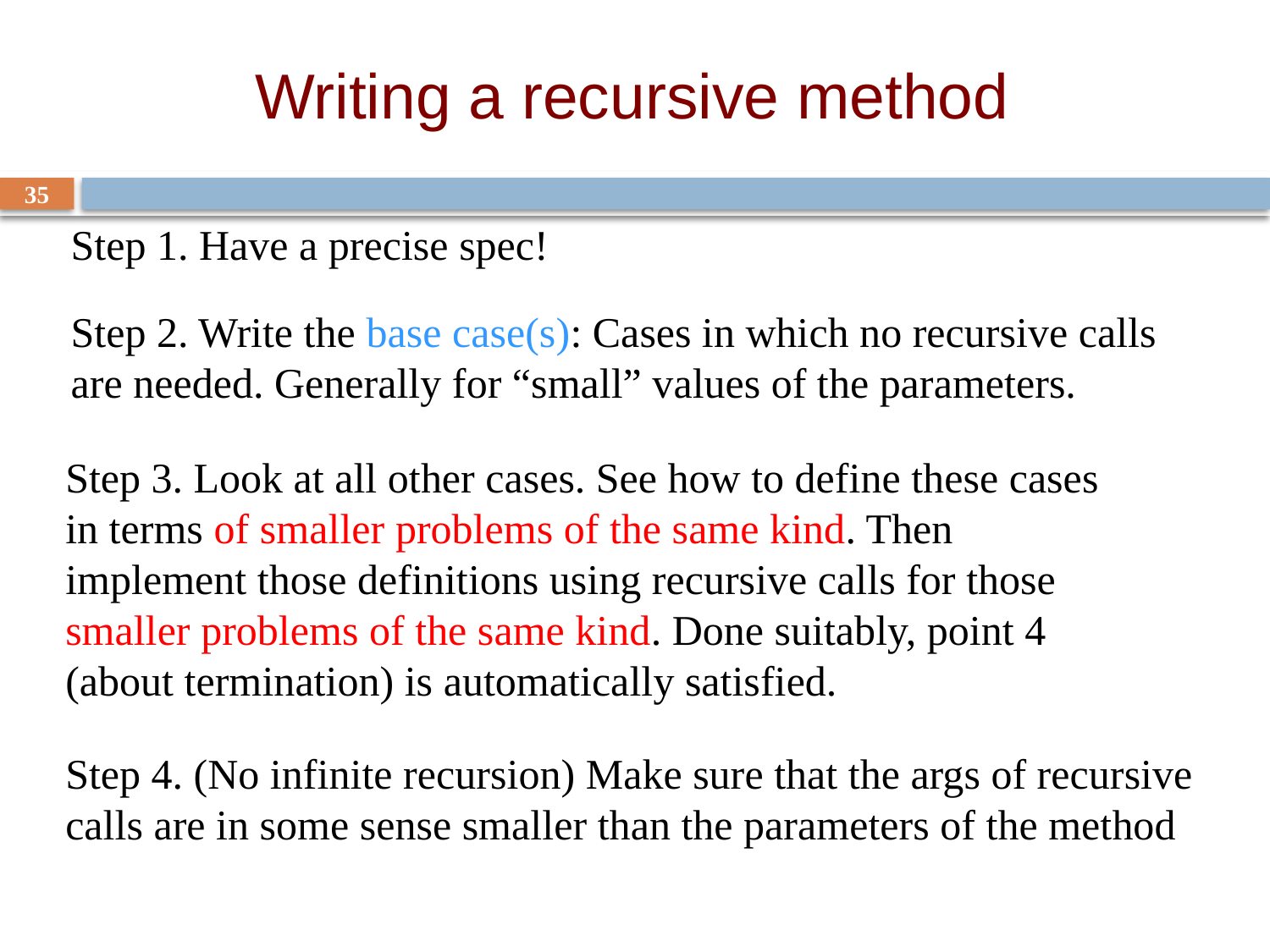

# Writing a recursive method
35
Step 1. Have a precise spec!
Step 2. Write the base case(s): Cases in which no recursive calls are needed. Generally for “small” values of the parameters.
Step 3. Look at all other cases. See how to define these cases in terms of smaller problems of the same kind. Then implement those definitions using recursive calls for those smaller problems of the same kind. Done suitably, point 4 (about termination) is automatically satisfied.
Step 4. (No infinite recursion) Make sure that the args of recursive calls are in some sense smaller than the parameters of the method